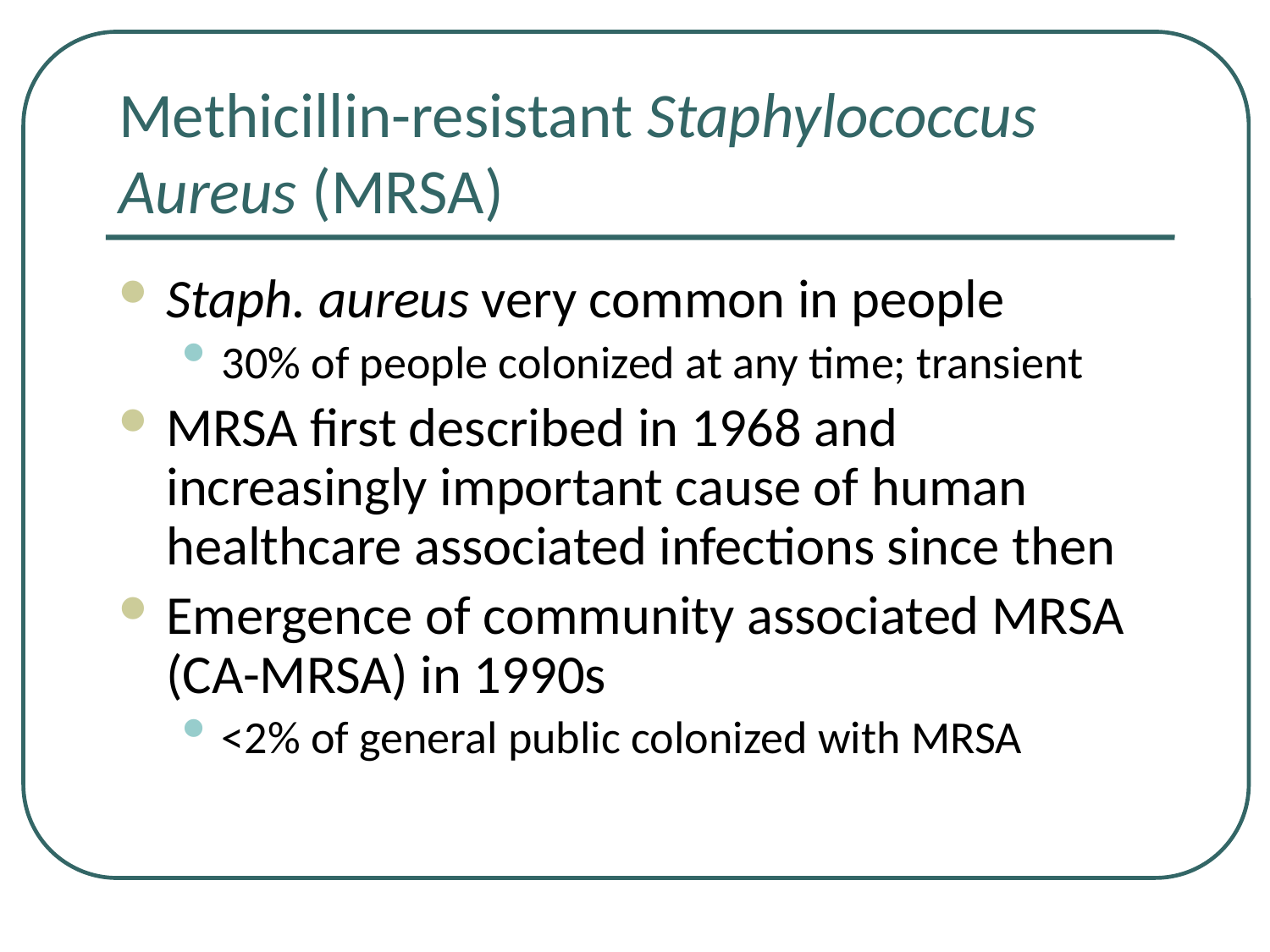

# Methicillin-resistant Staphylococcus Aureus (MRSA)
Staph. aureus very common in people
30% of people colonized at any time; transient
MRSA first described in 1968 and increasingly important cause of human healthcare associated infections since then
Emergence of community associated MRSA (CA-MRSA) in 1990s
<2% of general public colonized with MRSA